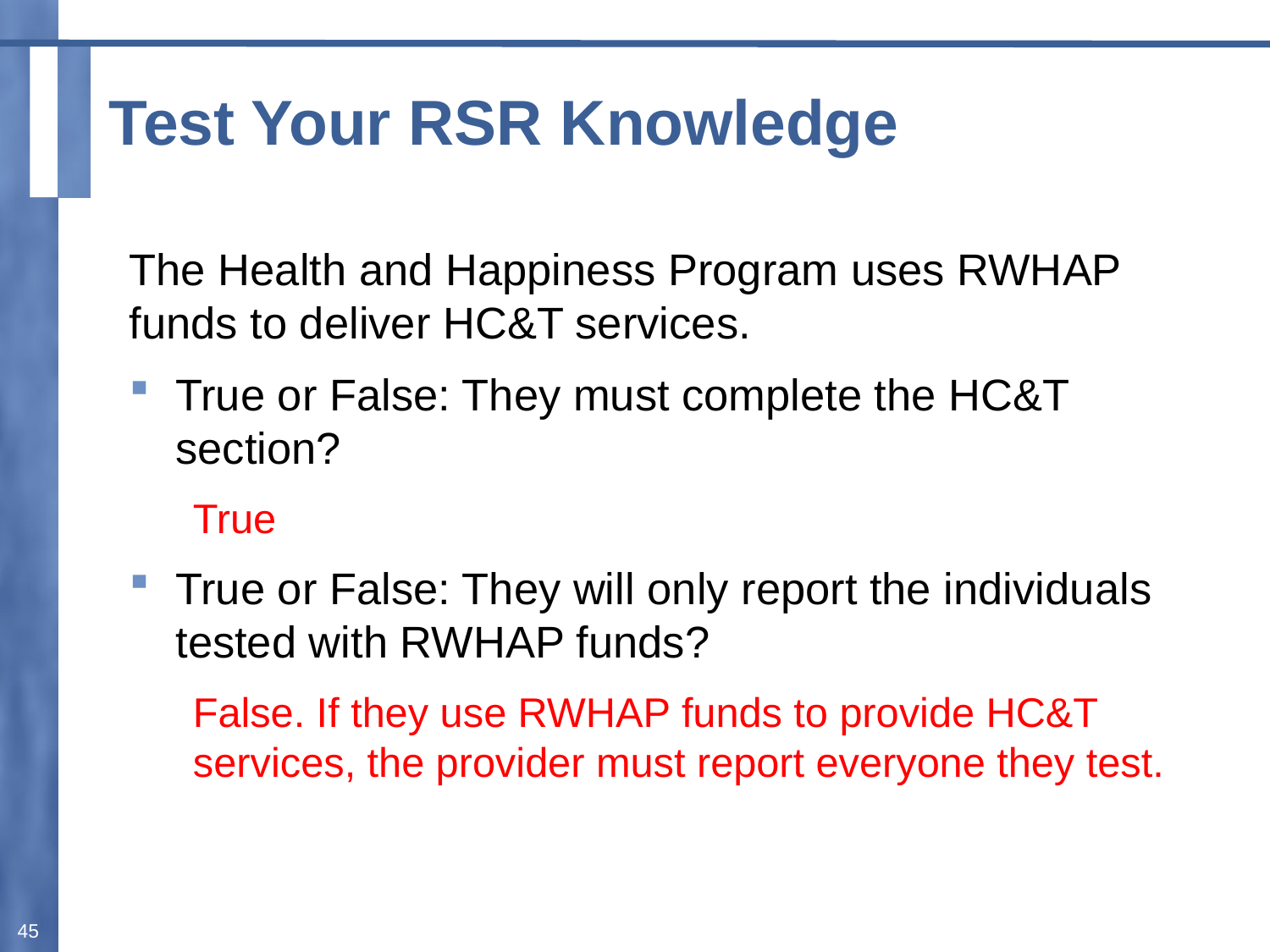

# Test Your RSR Knowledge
The Health and Happiness Program uses RWHAP funds to deliver HC&T services.
True or False: They must complete the HC&T section?
True
True or False: They will only report the individuals tested with RWHAP funds?
False. If they use RWHAP funds to provide HC&T services, the provider must report everyone they test.

45